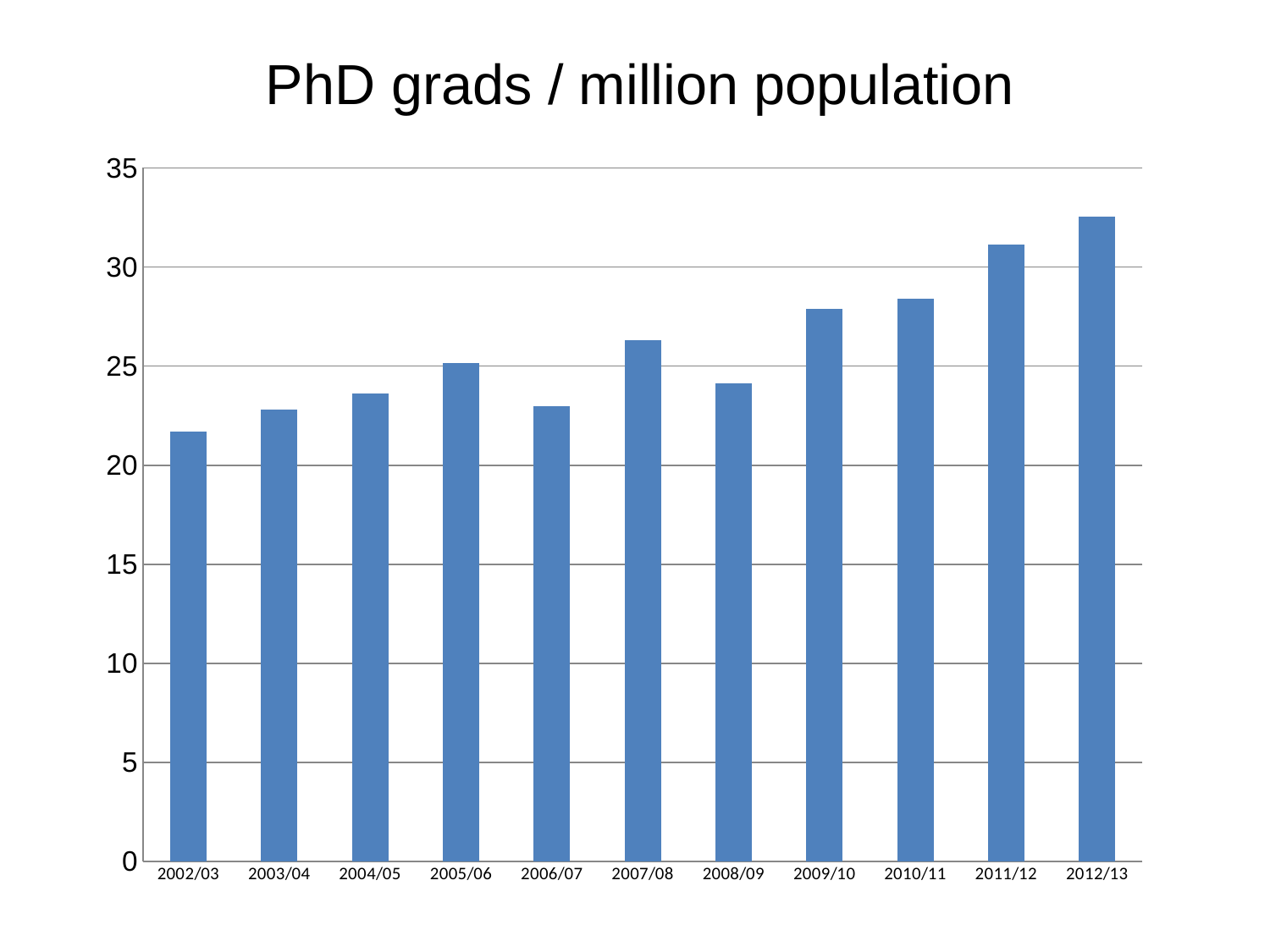

PhD grads / million population

### Chart

| Category |  |
|---|---|
| 2002/03 | 21.69 |
| 2003/04 | 22.8 |
| 2004/05 | 23.61000000000003 |
| 2005/06 | 25.14 |
| 2006/07 | 22.99 |
| 2007/08 | 26.32 |
| 2008/09 | 24.15000000000003 |
| 2009/10 | 27.89 |
| 2010/11 | 28.419999999999987 |
| 2011/12 | 31.15000000000003 |
| 2012/13 | 32.56 |